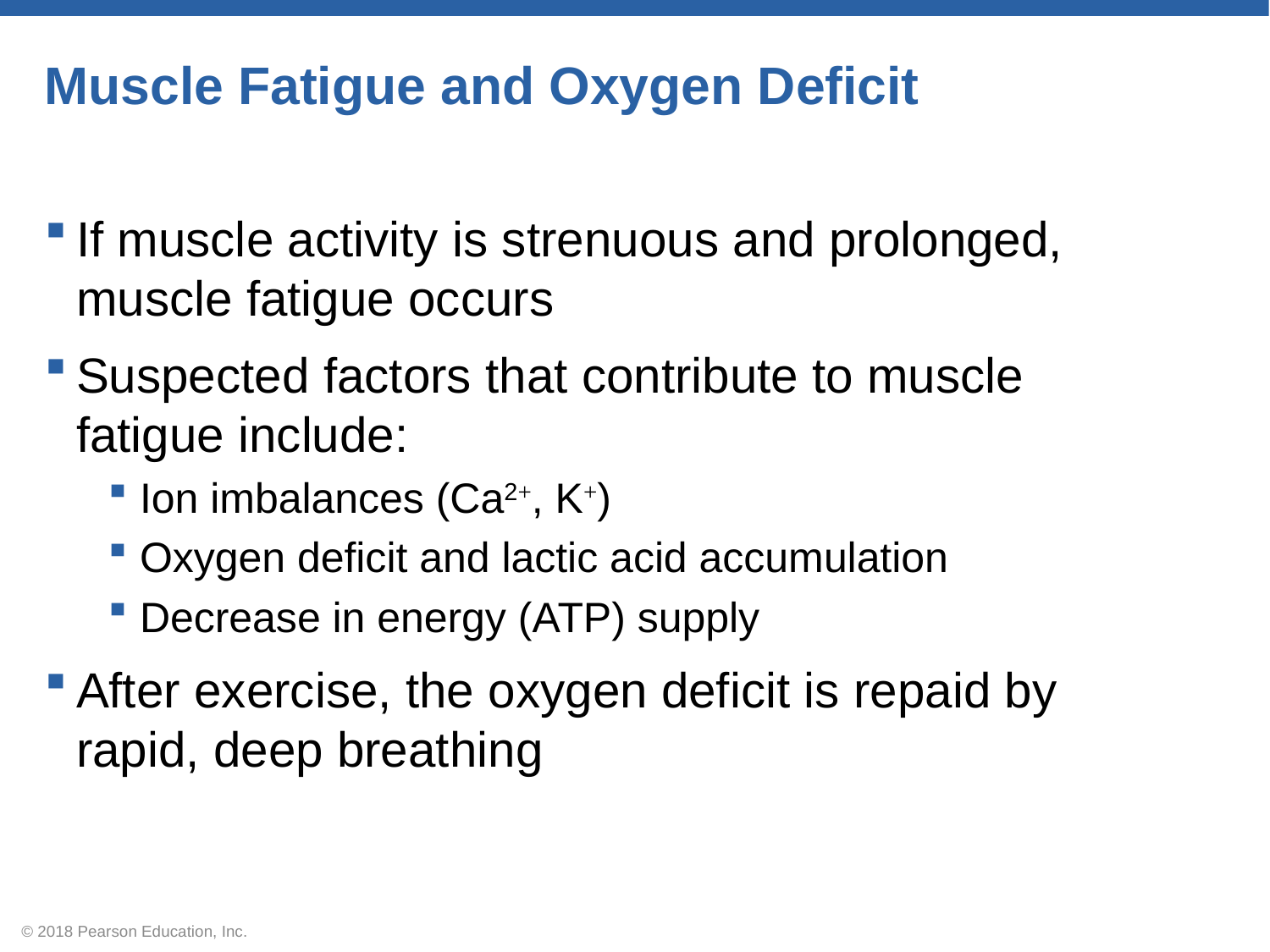

# Muscle Fatigue and Oxygen Deficit
If muscle activity is strenuous and prolonged, muscle fatigue occurs
Suspected factors that contribute to muscle fatigue include:
Ion imbalances (Ca2+, K+)
Oxygen deficit and lactic acid accumulation
Decrease in energy (ATP) supply
After exercise, the oxygen deficit is repaid by rapid, deep breathing

© 2018 Pearson Education, Inc.